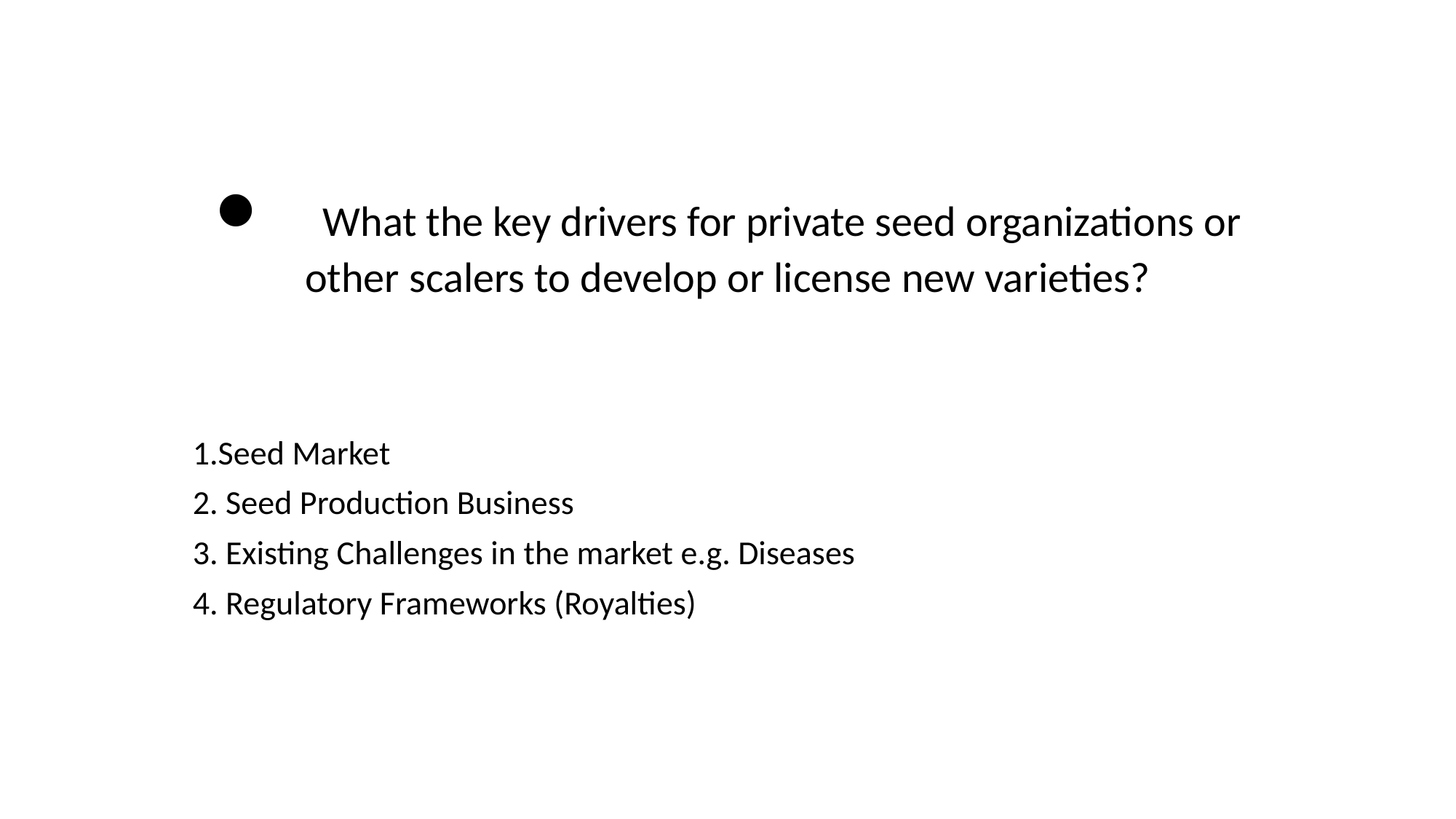

# •	What the key drivers for private seed organizations or other scalers to develop or license new varieties?
1.Seed Market
2. Seed Production Business
3. Existing Challenges in the market e.g. Diseases
4. Regulatory Frameworks (Royalties)